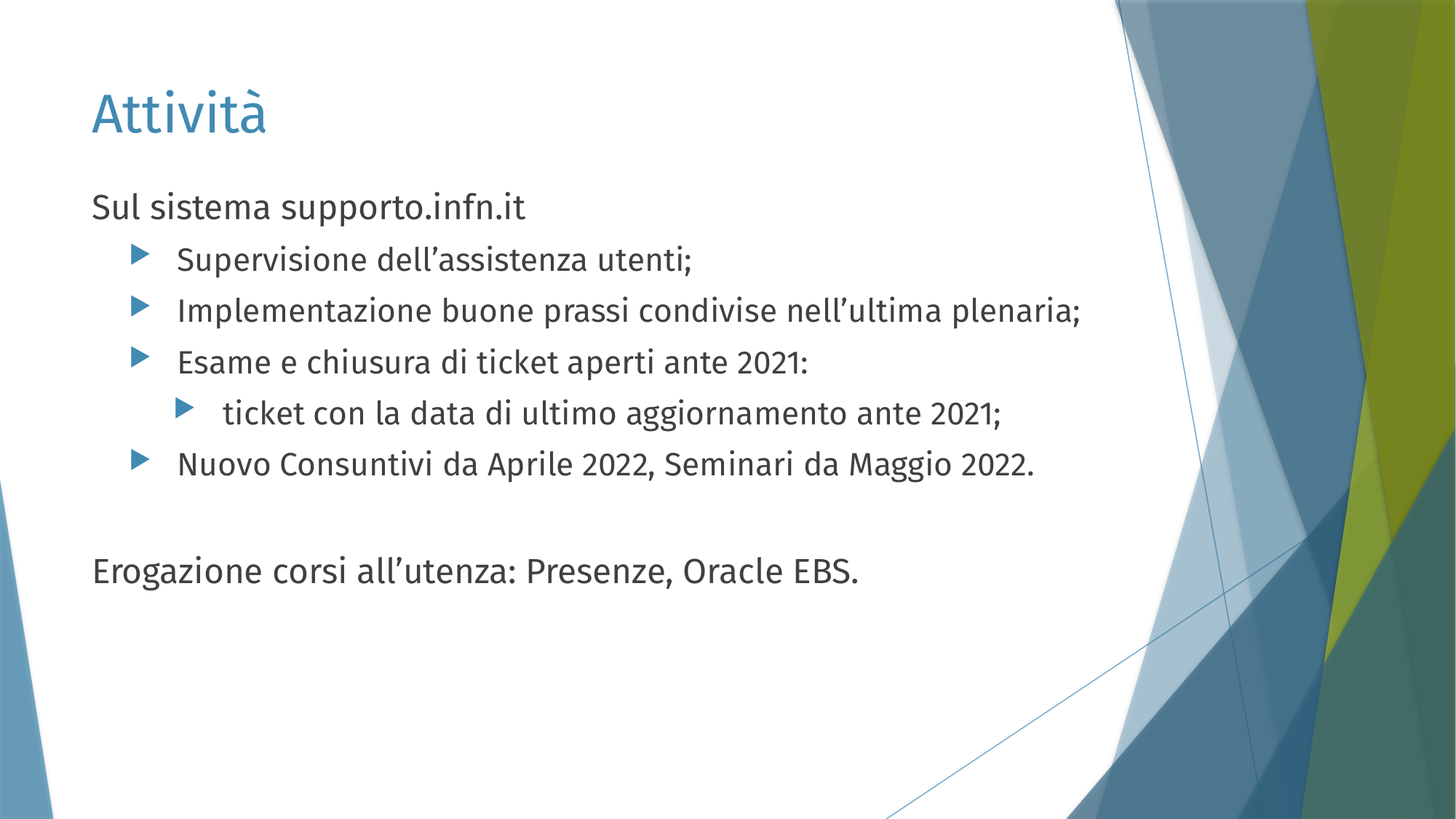

# Attività
Sul sistema supporto.infn.it
Supervisione dell’assistenza utenti;
Implementazione buone prassi condivise nell’ultima plenaria;
Esame e chiusura di ticket aperti ante 2021:
ticket con la data di ultimo aggiornamento ante 2021;
Nuovo Consuntivi da Aprile 2022, Seminari da Maggio 2022.

Erogazione corsi all’utenza: Presenze, Oracle EBS.